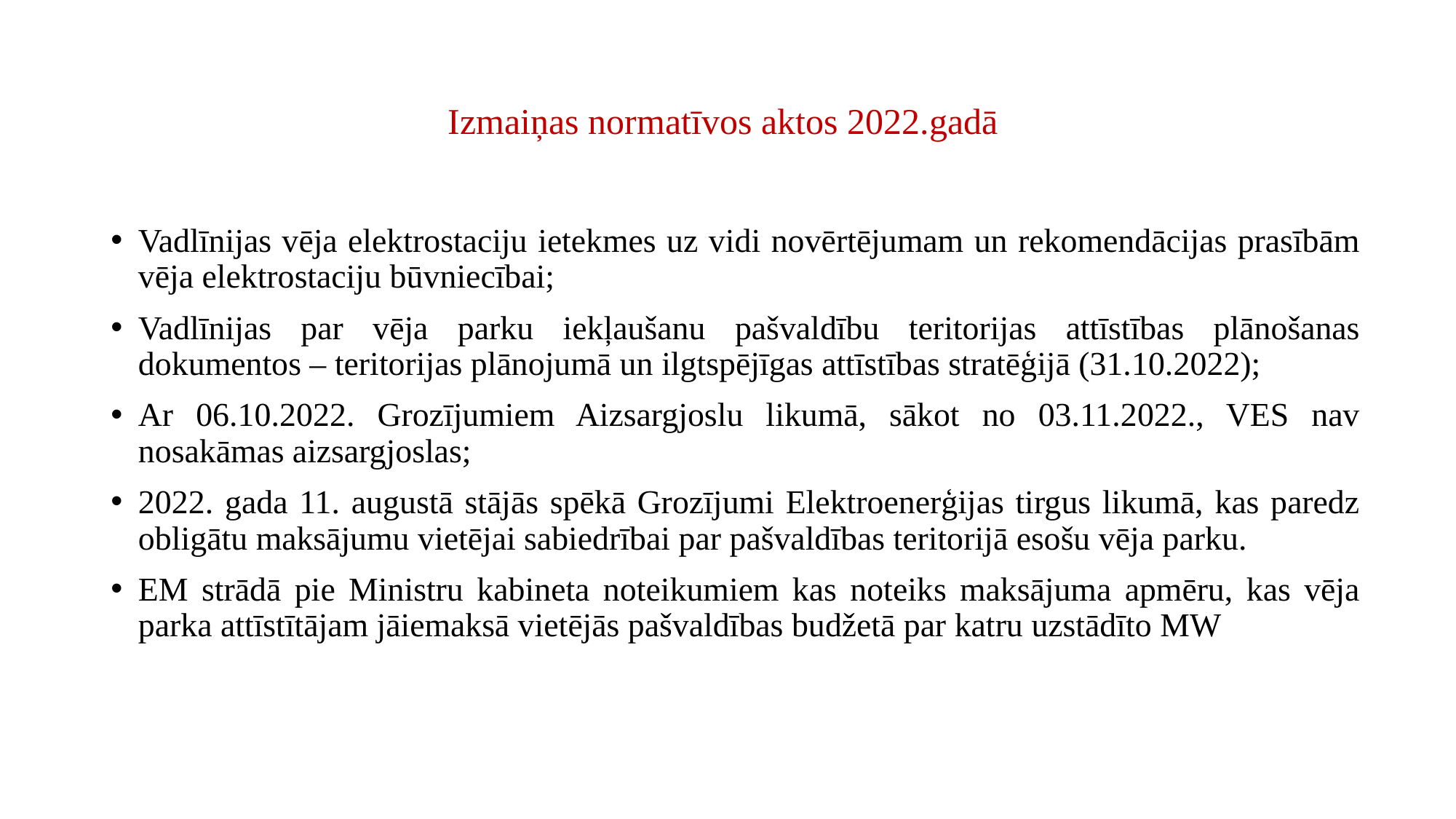

# Izmaiņas normatīvos aktos 2022.gadā
Vadlīnijas vēja elektrostaciju ietekmes uz vidi novērtējumam un rekomendācijas prasībām vēja elektrostaciju būvniecībai;
Vadlīnijas par vēja parku iekļaušanu pašvaldību teritorijas attīstības plānošanas dokumentos – teritorijas plānojumā un ilgtspējīgas attīstības stratēģijā (31.10.2022);
Ar 06.10.2022. Grozījumiem Aizsargjoslu likumā, sākot no 03.11.2022., VES nav nosakāmas aizsargjoslas;
2022. gada 11. augustā stājās spēkā Grozījumi Elektroenerģijas tirgus likumā, kas paredz obligātu maksājumu vietējai sabiedrībai par pašvaldības teritorijā esošu vēja parku.
EM strādā pie Ministru kabineta noteikumiem kas noteiks maksājuma apmēru, kas vēja parka attīstītājam jāiemaksā vietējās pašvaldības budžetā par katru uzstādīto MW